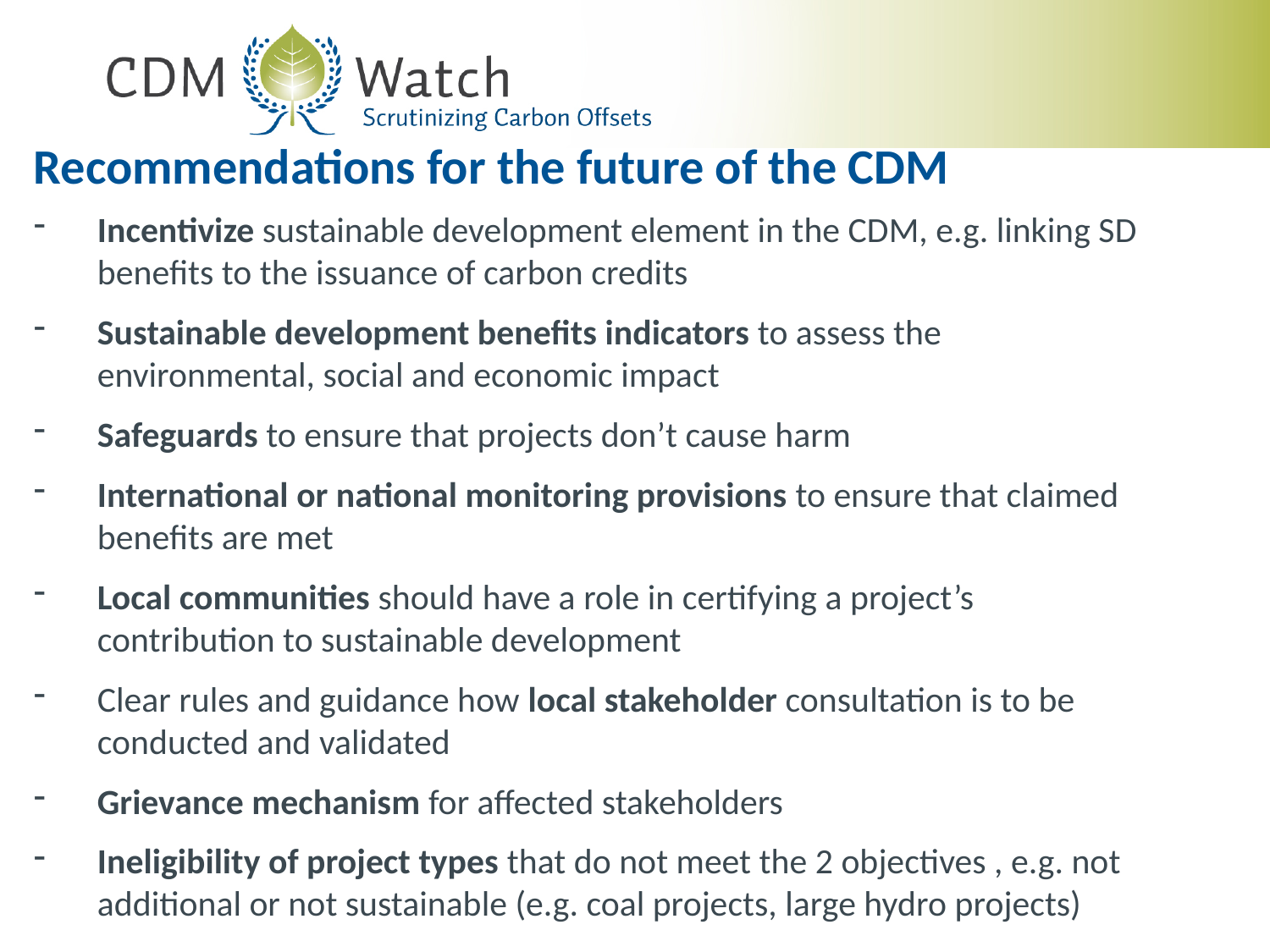

# Recommendations for the future of the CDM
Incentivize sustainable development element in the CDM, e.g. linking SD benefits to the issuance of carbon credits
Sustainable development benefits indicators to assess the environmental, social and economic impact
Safeguards to ensure that projects don’t cause harm
International or national monitoring provisions to ensure that claimed benefits are met
Local communities should have a role in certifying a project’s contribution to sustainable development
Clear rules and guidance how local stakeholder consultation is to be conducted and validated
Grievance mechanism for affected stakeholders
Ineligibility of project types that do not meet the 2 objectives , e.g. not additional or not sustainable (e.g. coal projects, large hydro projects)